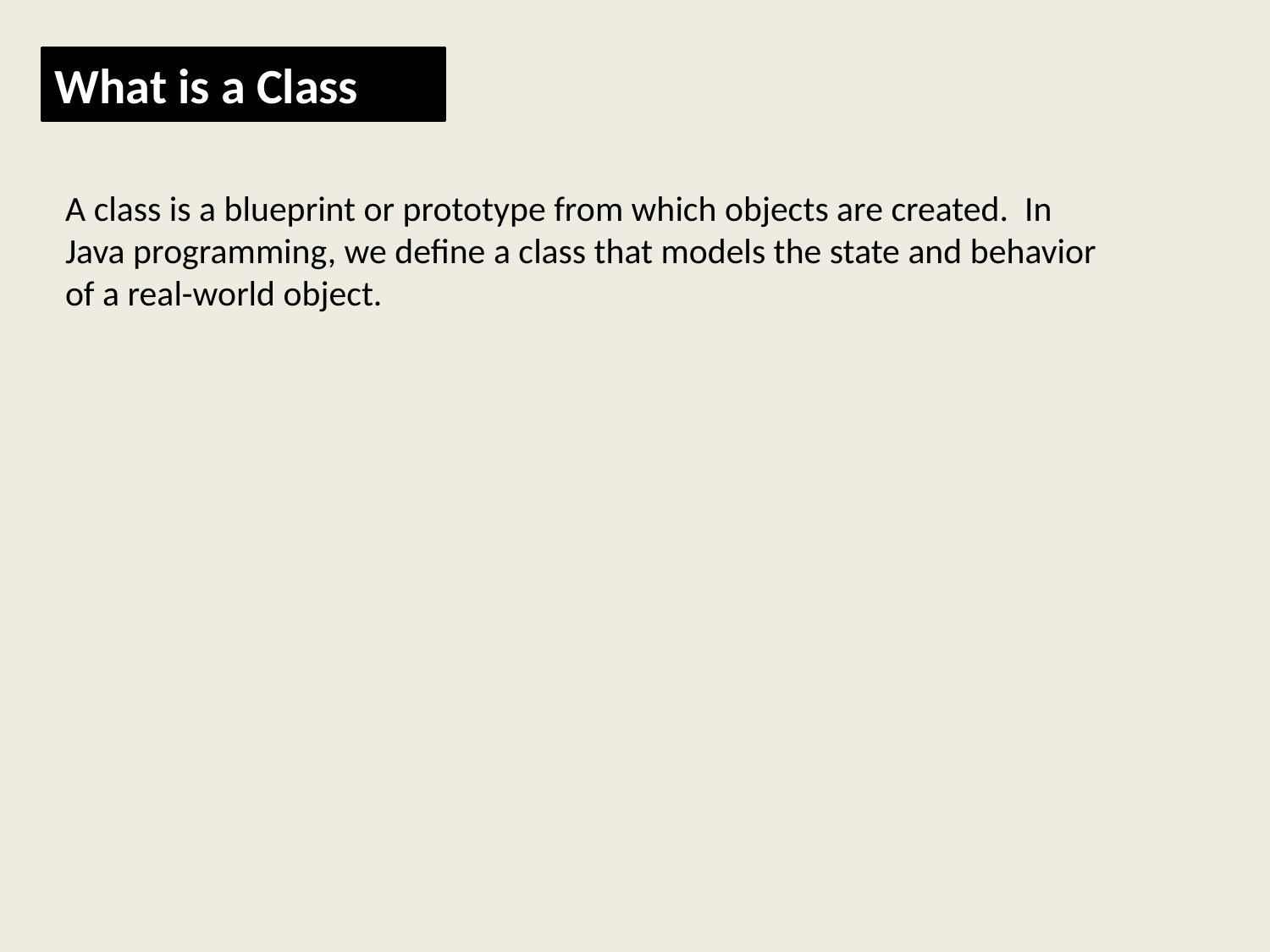

What is a Class
A class is a blueprint or prototype from which objects are created.  In Java programming, we define a class that models the state and behavior of a real-world object.